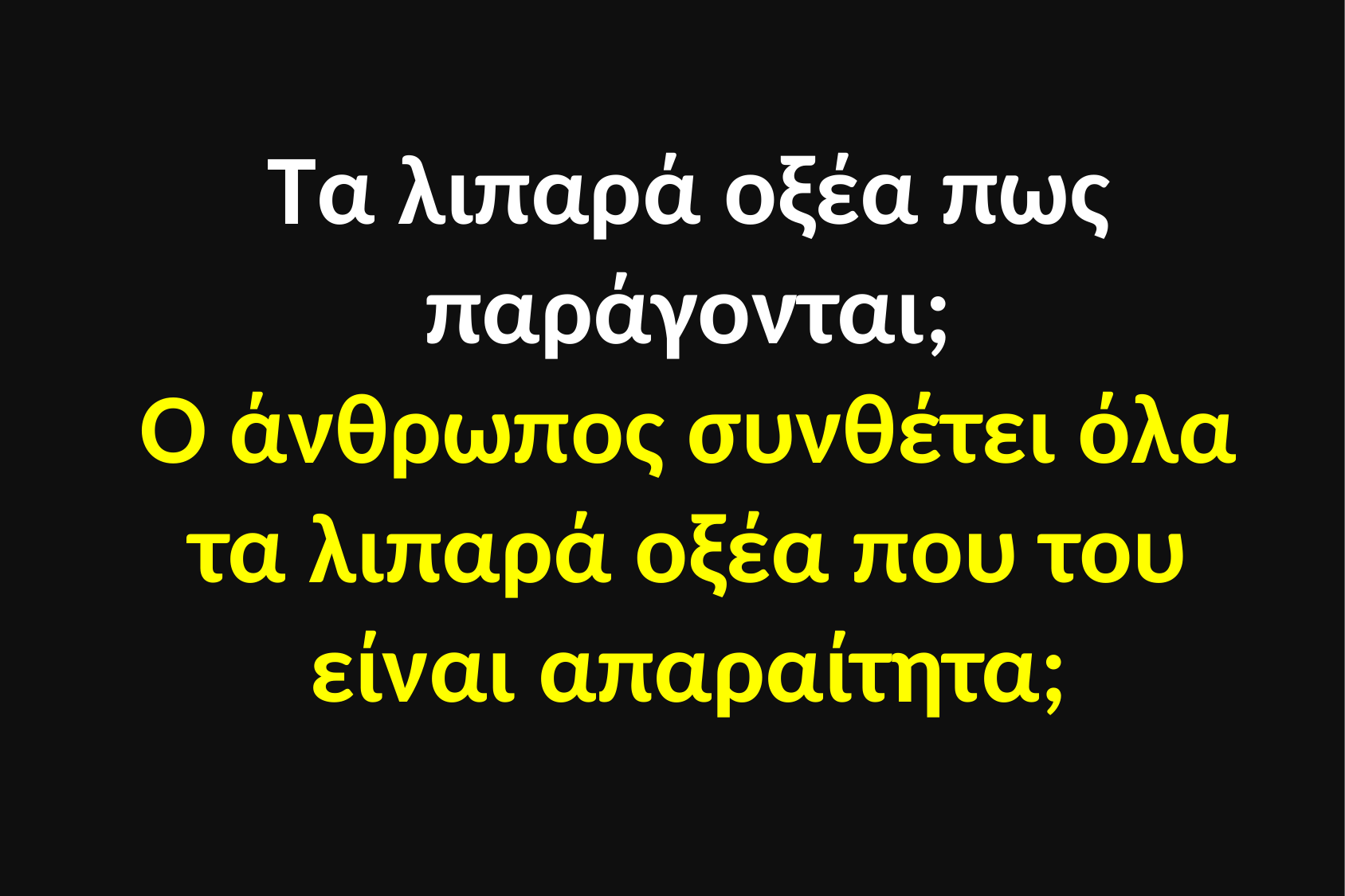

Τα λιπαρά οξέα πως παράγονται;
Ο άνθρωπος συνθέτει όλα τα λιπαρά οξέα που του είναι απαραίτητα;